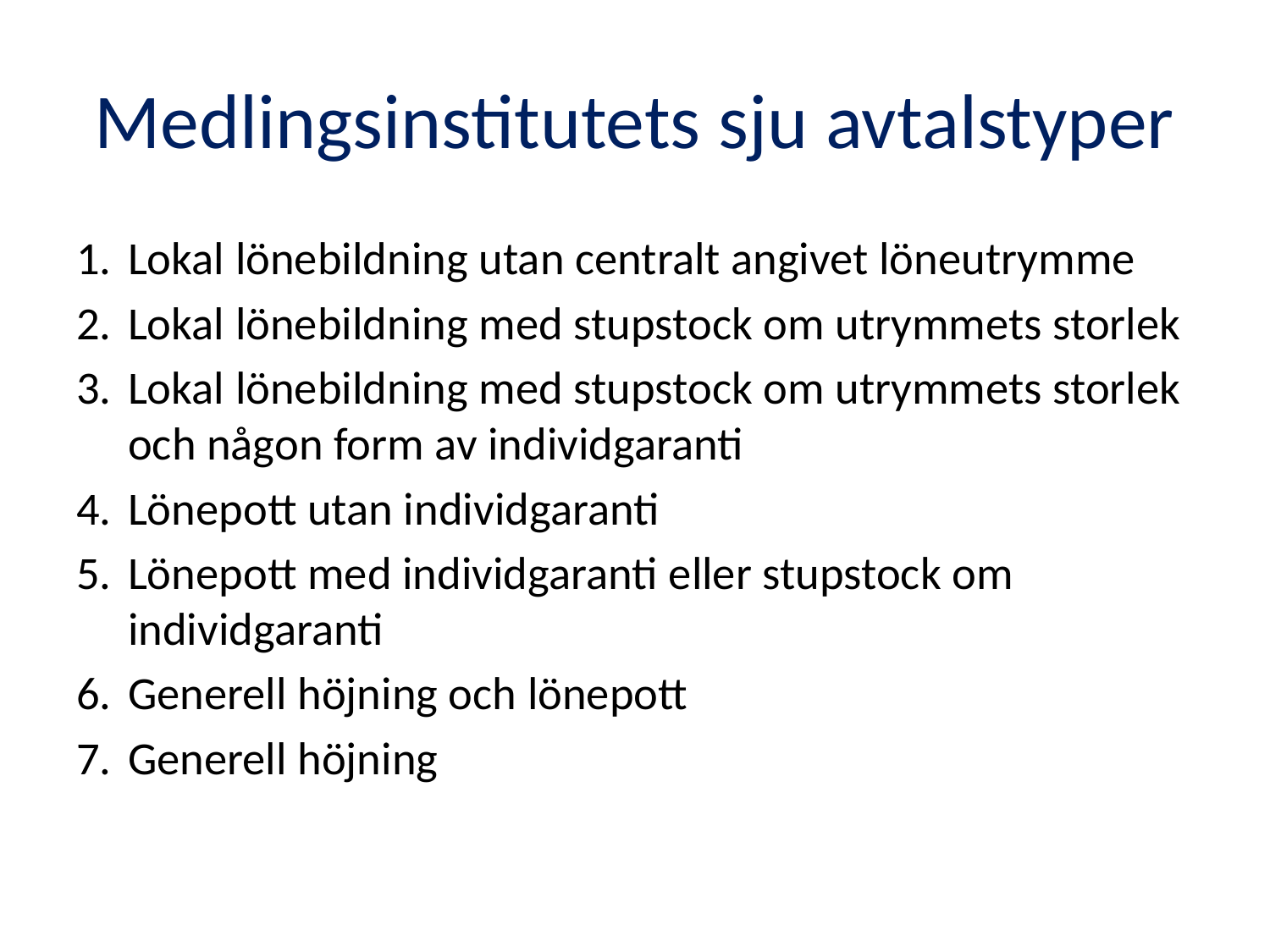

# Medlingsinstitutets sju avtalstyper
Lokal lönebildning utan centralt angivet löneutrymme
Lokal lönebildning med stupstock om utrymmets storlek
Lokal lönebildning med stupstock om utrymmets storlek och någon form av individgaranti
Lönepott utan individgaranti
Lönepott med individgaranti eller stupstock om individgaranti
Generell höjning och lönepott
Generell höjning